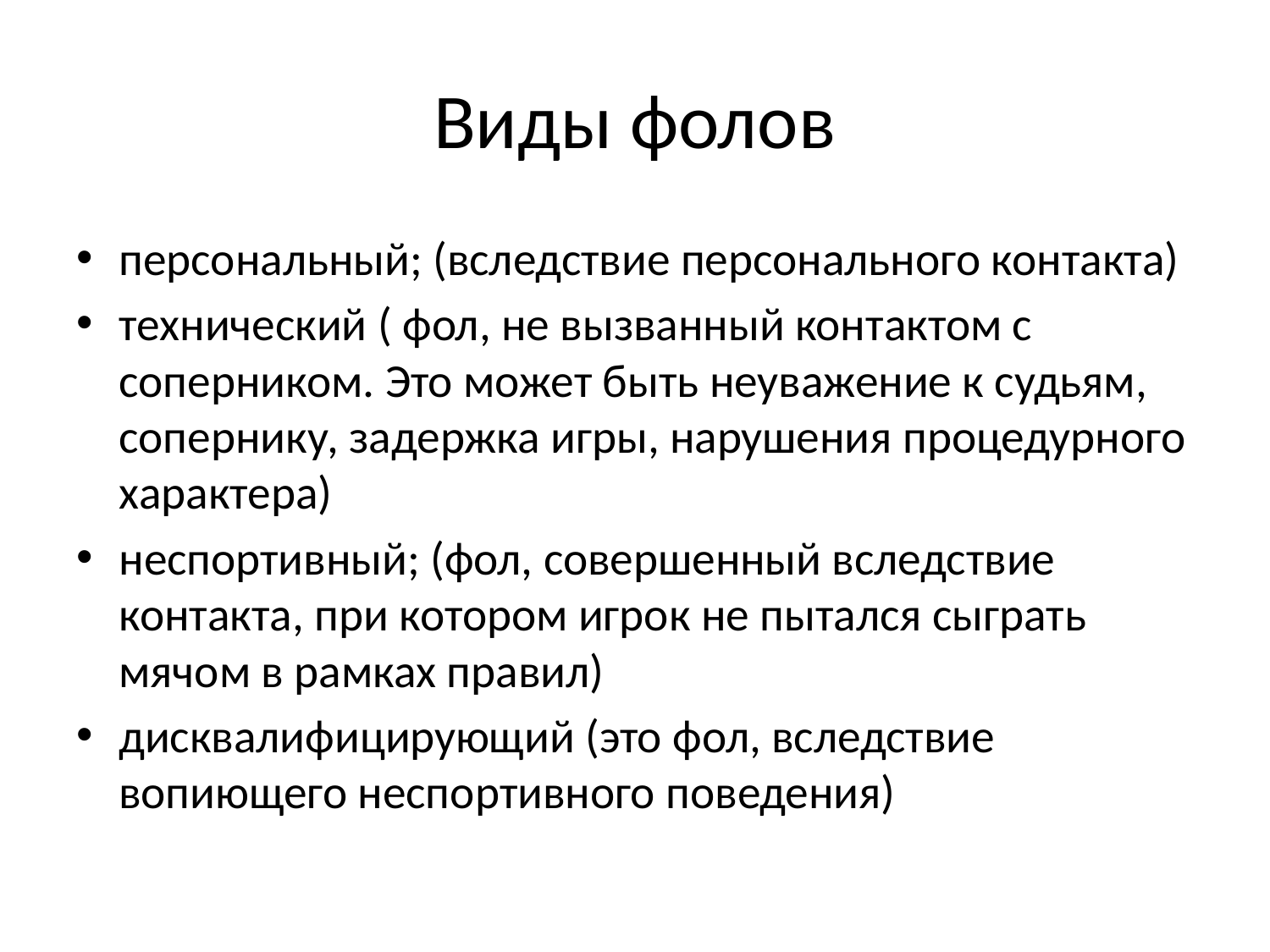

# Виды фолов
персональный; (вследствие персонального контакта)
технический ( фол, не вызванный контактом с соперником. Это может быть неуважение к судьям, сопернику, задержка игры, нарушения процедурного характера)
неспортивный; (фол, совершенный вследствие контакта, при котором игрок не пытался сыграть мячом в рамках правил)
дисквалифицирующий (это фол, вследствие вопиющего неспортивного поведения)